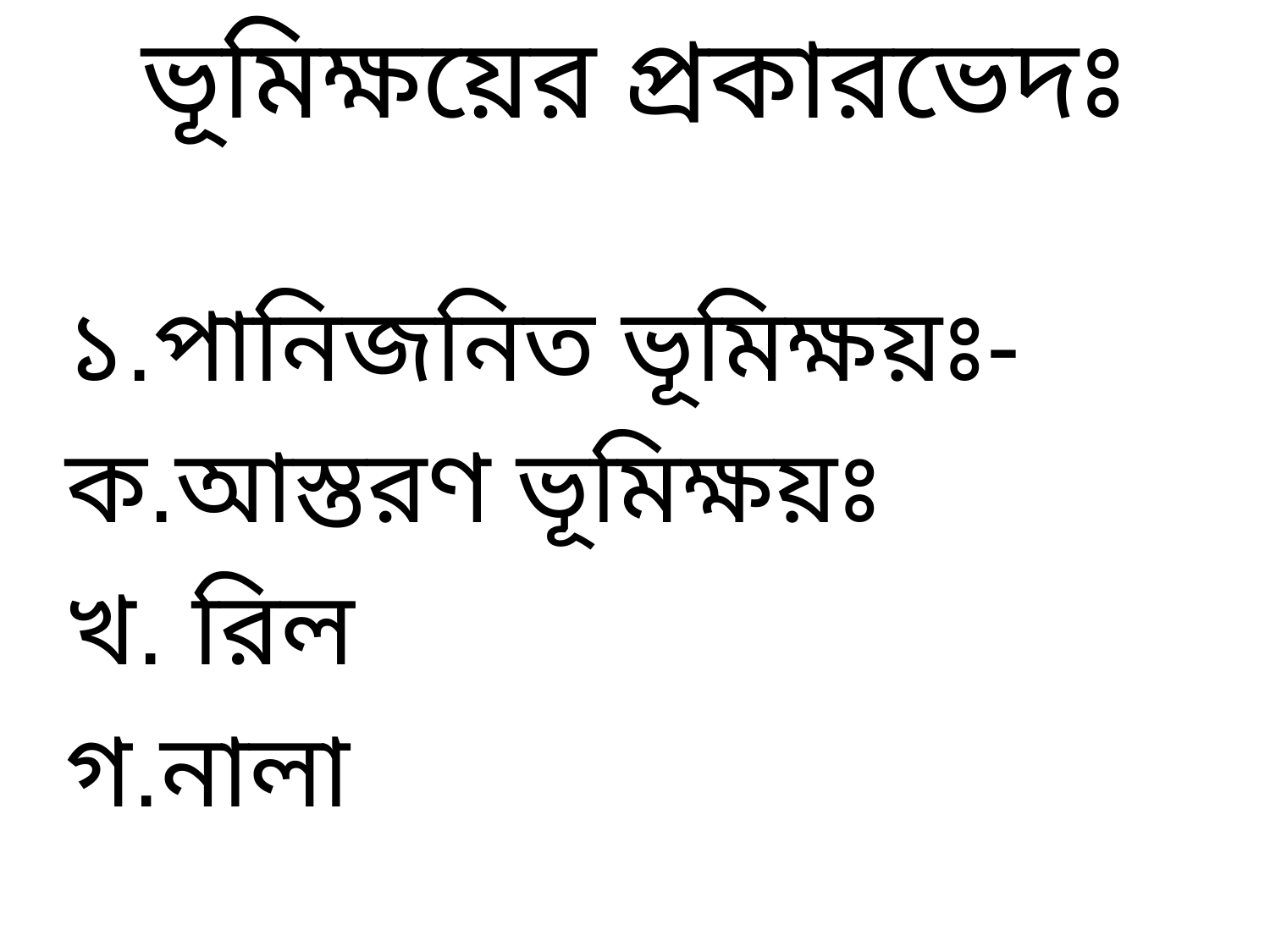

# ভূমিক্ষয়ের প্রকারভেদঃ

১.পানিজনিত ভূমিক্ষয়ঃ-
ক.আস্তরণ ভূমিক্ষয়ঃ
খ. রিল
গ.নালা